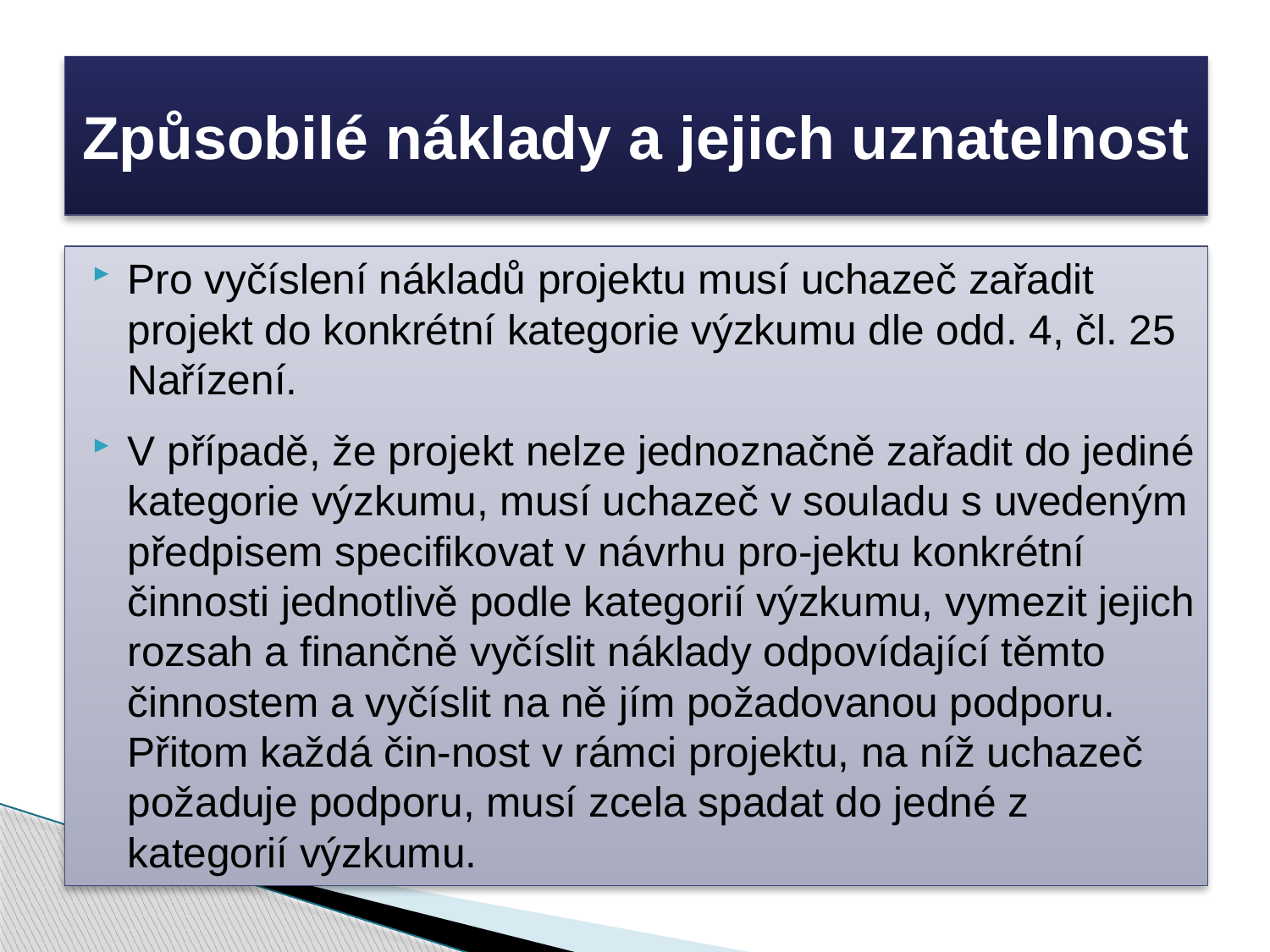

#
Způsobilé náklady a jejich uznatelnost
Pro vyčíslení nákladů projektu musí uchazeč zařadit projekt do konkrétní kategorie výzkumu dle odd. 4, čl. 25 Nařízení.
V případě, že projekt nelze jednoznačně zařadit do jediné kategorie výzkumu, musí uchazeč v souladu s uvedeným předpisem specifikovat v návrhu pro-jektu konkrétní činnosti jednotlivě podle kategorií výzkumu, vymezit jejich rozsah a finančně vyčíslit náklady odpovídající těmto činnostem a vyčíslit na ně jím požadovanou podporu. Přitom každá čin-nost v rámci projektu, na níž uchazeč požaduje podporu, musí zcela spadat do jedné z kategorií výzkumu.